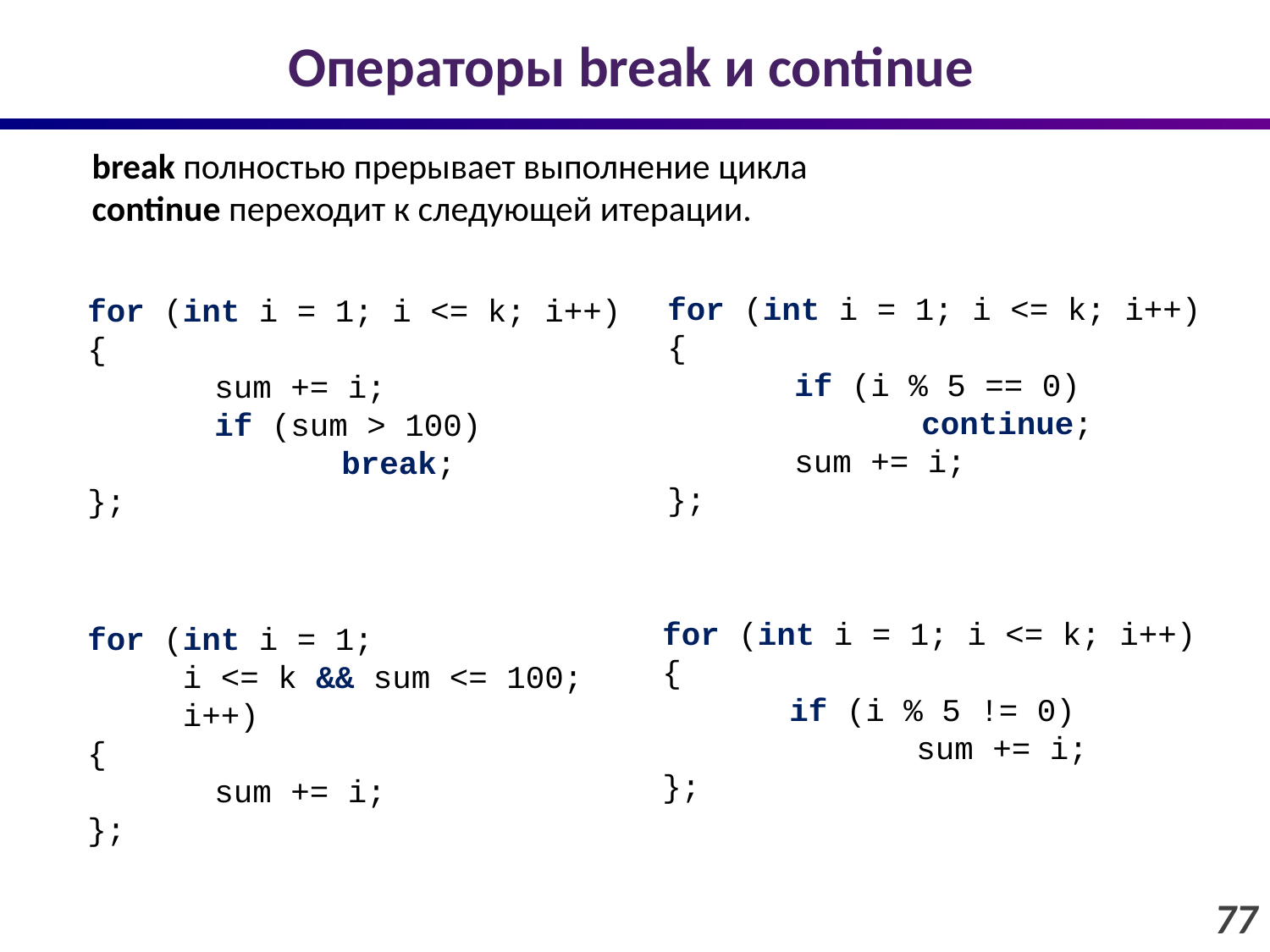

# Операторы break и continue
break полностью прерывает выполнение цикла
continue переходит к следующей итерации.
for (int i = 1; i <= k; i++)
{
	if (i % 5 == 0)
		continue;
	sum += i;
};
for (int i = 1; i <= k; i++)
{
	sum += i;
 	if (sum > 100)
		break;
};
for (int i = 1; i <= k; i++)
{
	if (i % 5 != 0)
		sum += i;
};
for (int i = 1;
     i <= k && sum <= 100;
     i++)
{
	sum += i;
};
77